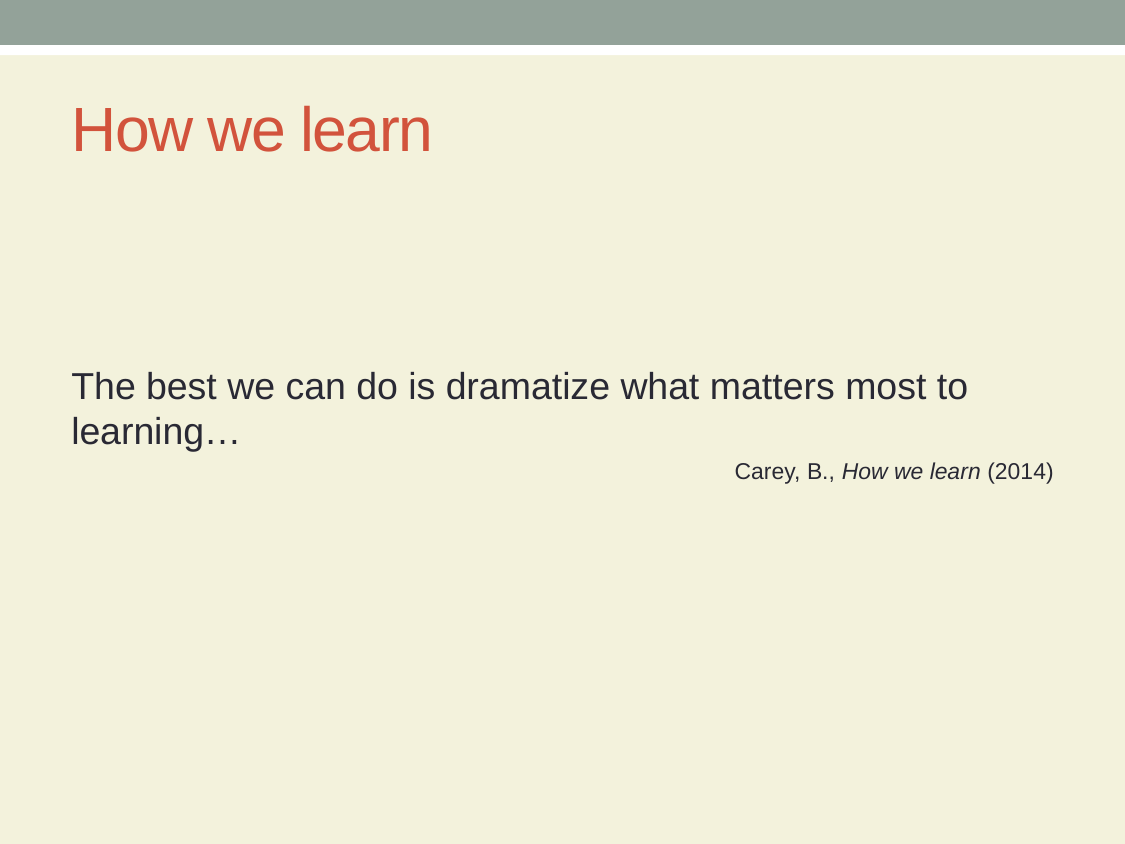

# How we learn

The best we can do is dramatize what matters most to learning…
Carey, B., How we learn (2014)